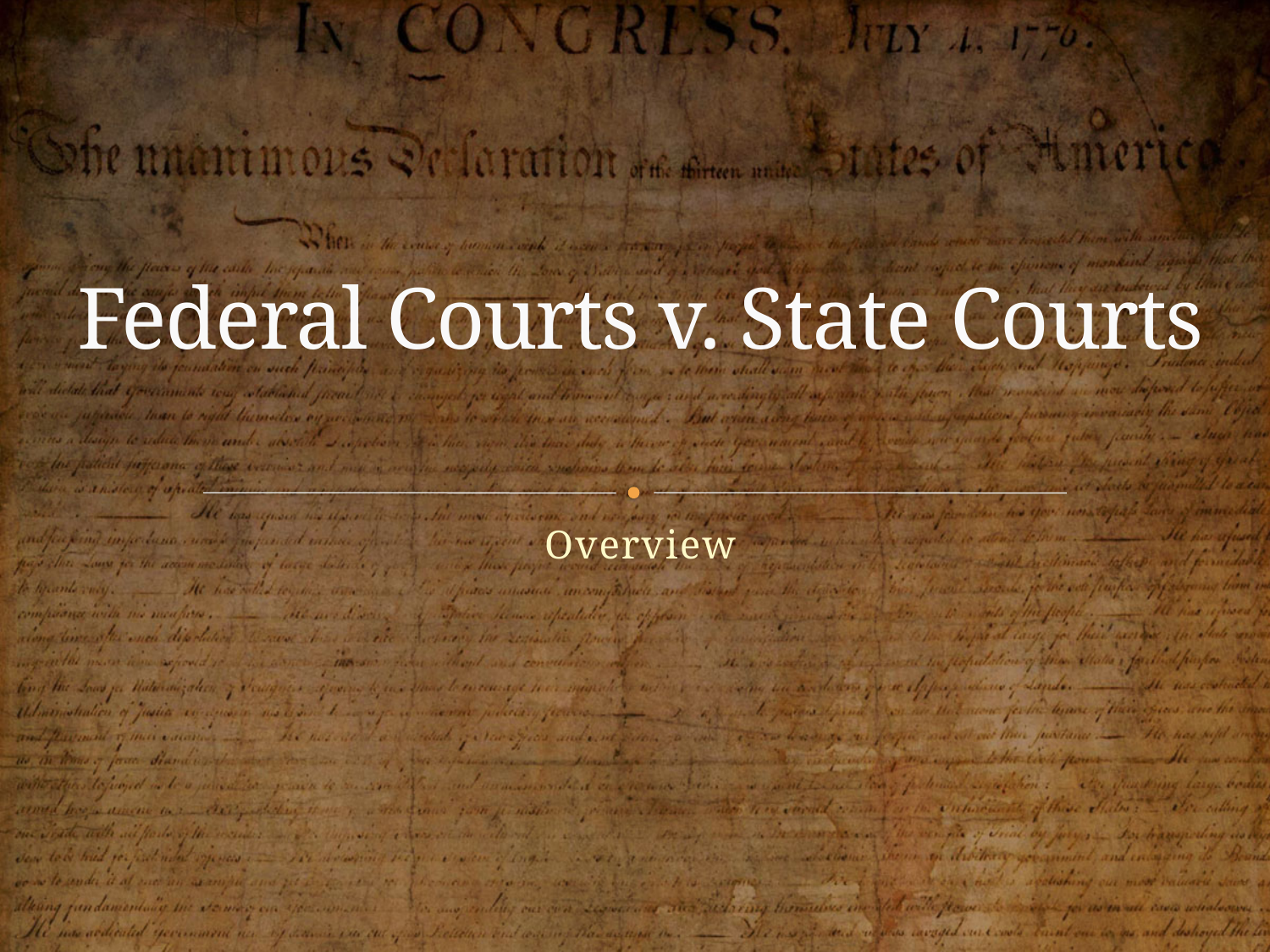

# Federal Courts v. State Courts
Overview